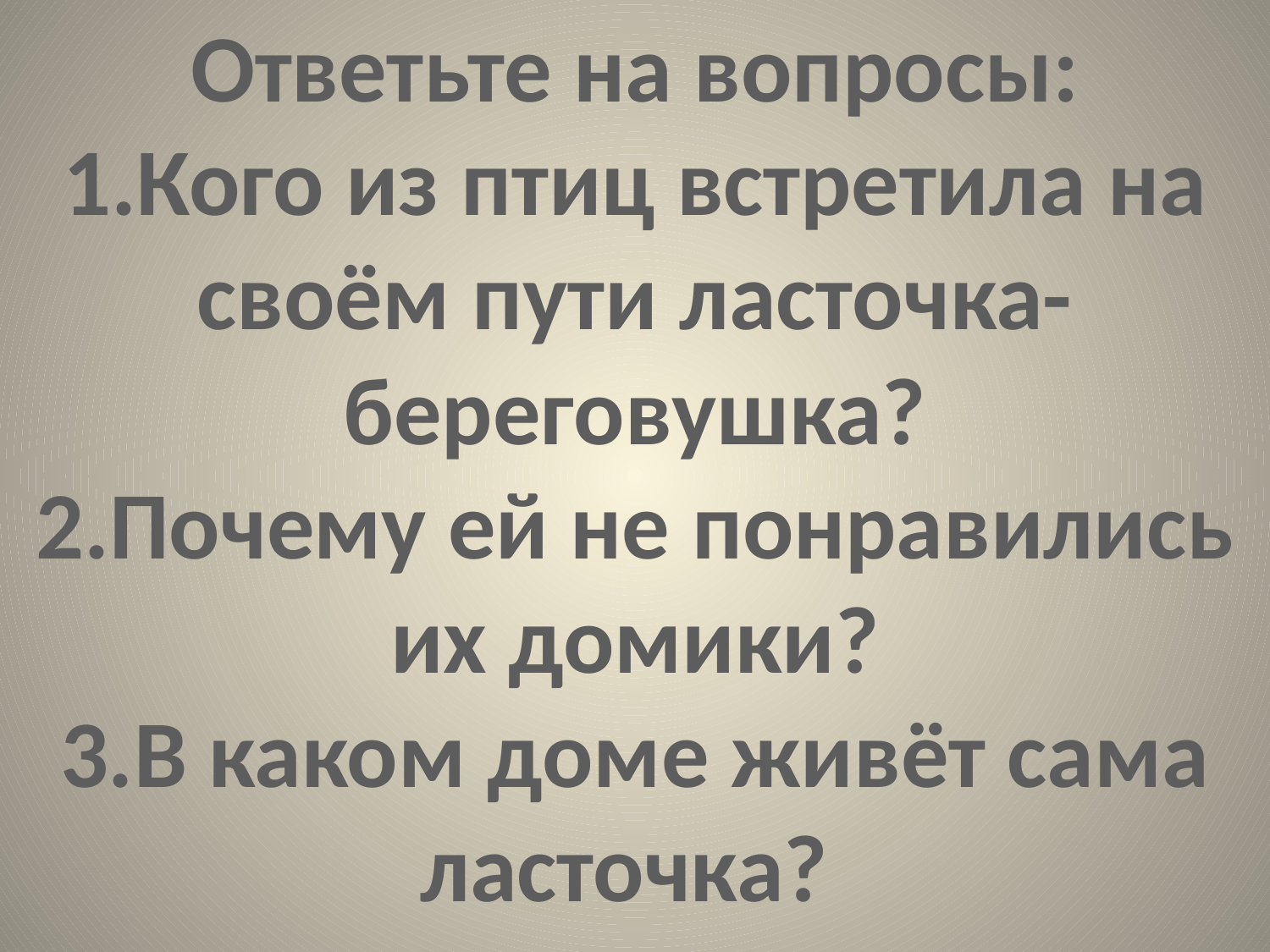

Ответьте на вопросы:
1.Кого из птиц встретила на своём пути ласточка- береговушка?
2.Почему ей не понравились
их домики?
3.В каком доме живёт сама
ласточка?